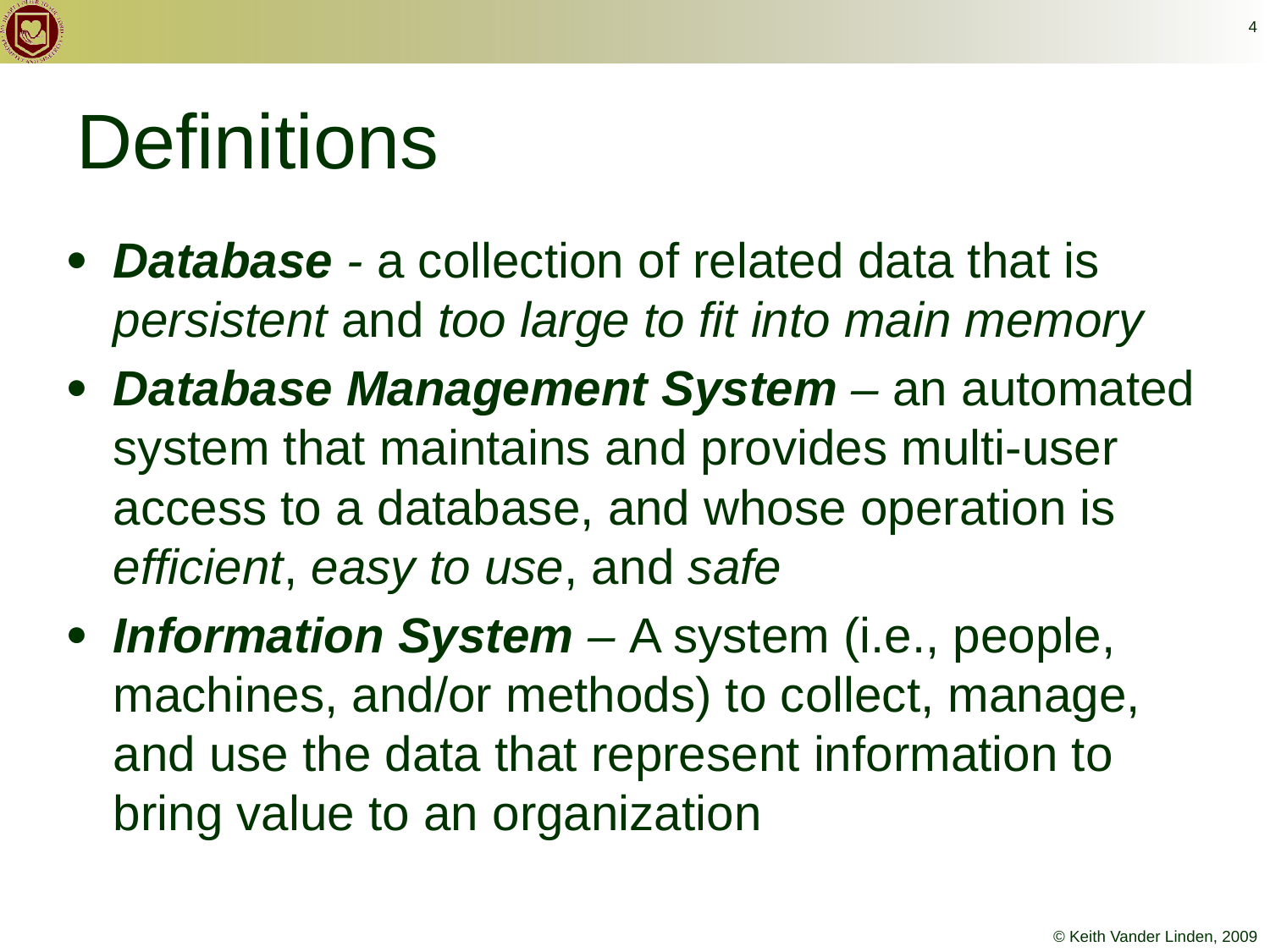

4
# Definitions
Database - a collection of related data that is persistent and too large to fit into main memory
Database Management System – an automated system that maintains and provides multi-user access to a database, and whose operation is efficient, easy to use, and safe
Information System – A system (i.e., people, machines, and/or methods) to collect, manage, and use the data that represent information to bring value to an organization